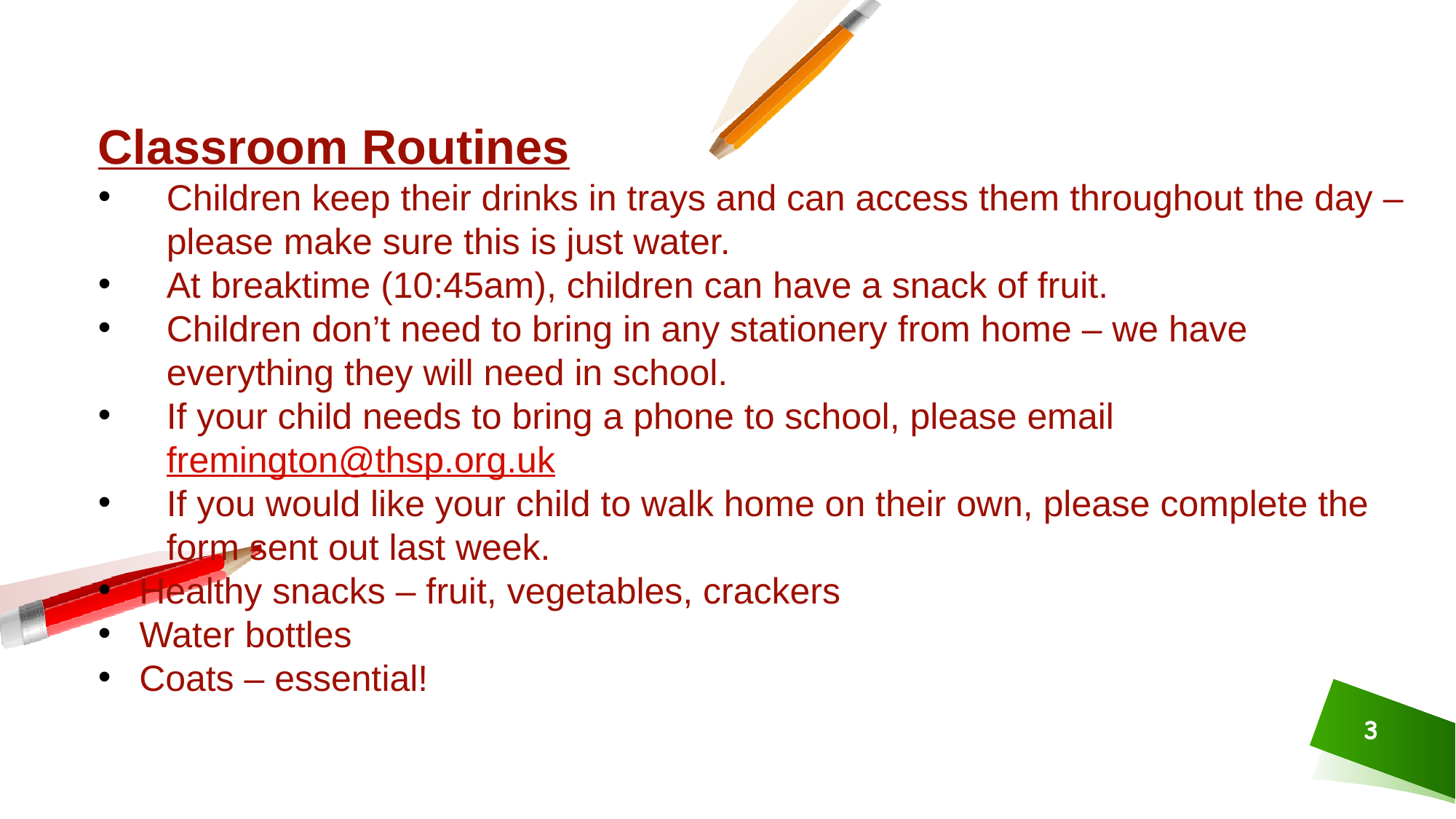

Classroom Routines
Children keep their drinks in trays and can access them throughout the day – please make sure this is just water.
At breaktime (10:45am), children can have a snack of fruit.
Children don’t need to bring in any stationery from home – we have everything they will need in school.
If your child needs to bring a phone to school, please email fremington@thsp.org.uk
If you would like your child to walk home on their own, please complete the form sent out last week.
Healthy snacks – fruit, vegetables, crackers​
Water bottles​
Coats – essential!

3